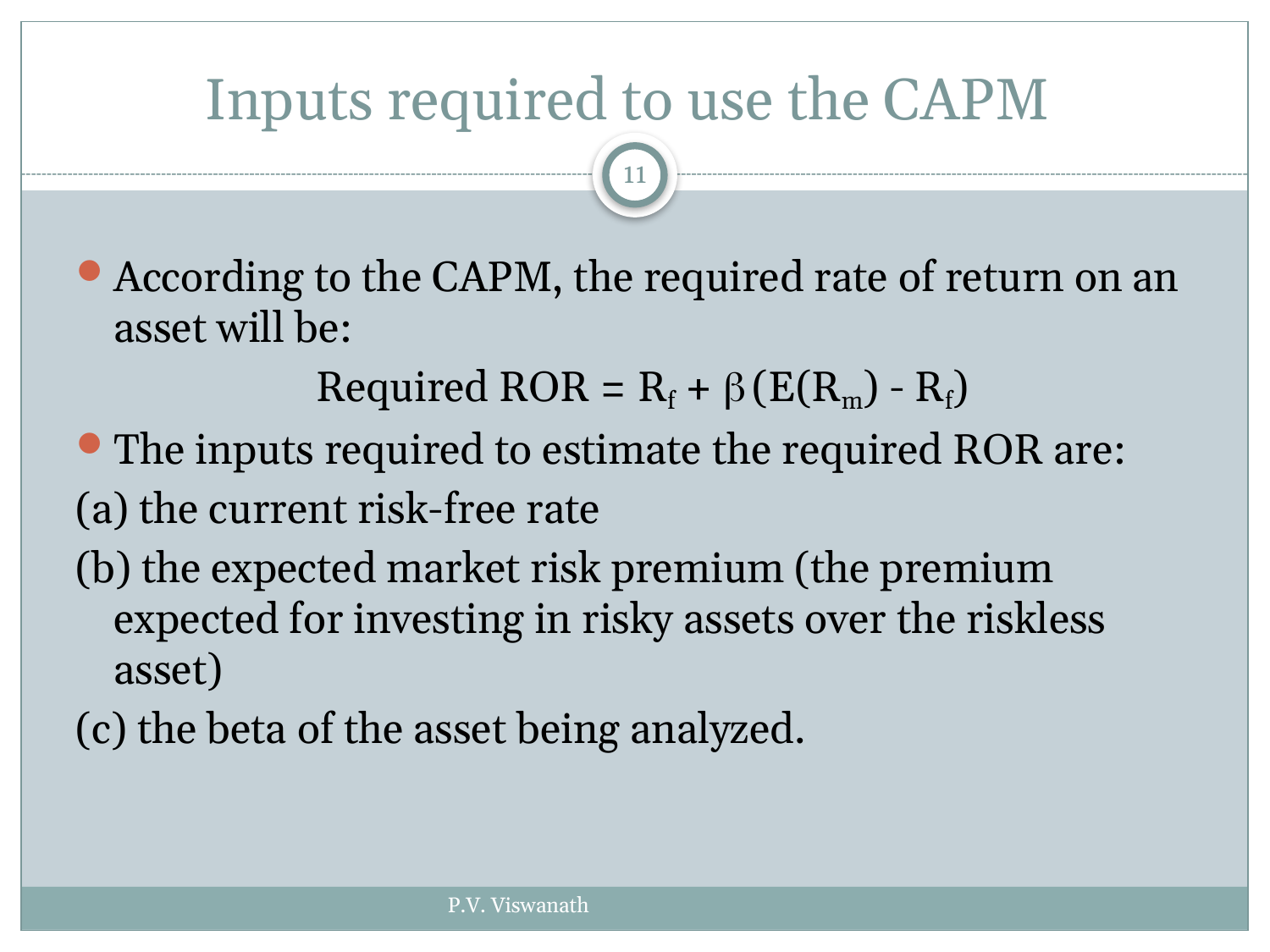

# Inputs required to use the CAPM
11
According to the CAPM, the required rate of return on an asset will be:
Required ROR = Rf + β (E(Rm) - Rf)
The inputs required to estimate the required ROR are:
(a) the current risk-free rate
(b) the expected market risk premium (the premium expected for investing in risky assets over the riskless asset)
(c) the beta of the asset being analyzed.
P.V. Viswanath